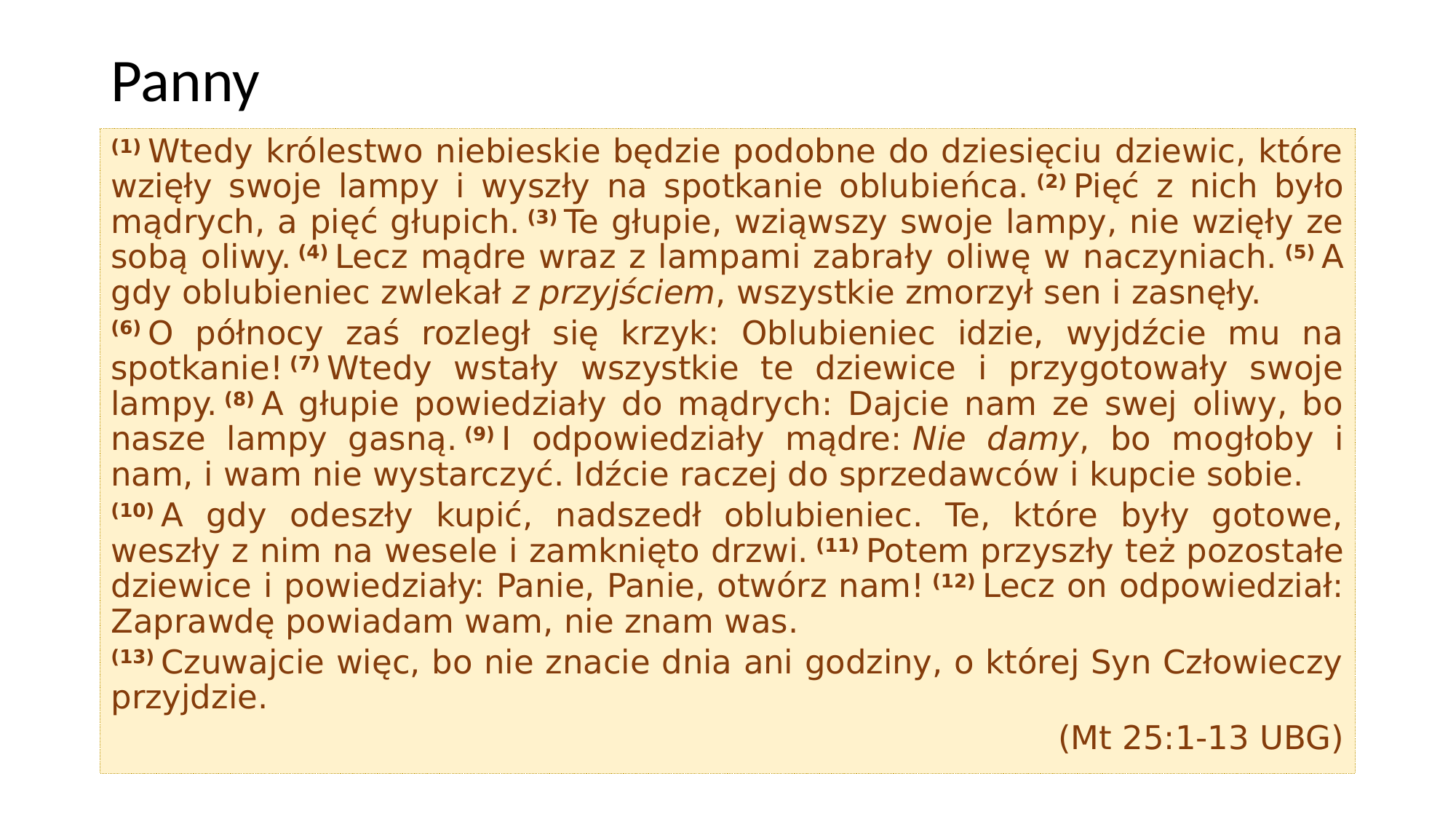

# Panny
(1) Wtedy królestwo niebieskie będzie podobne do dziesięciu dziewic, które wzięły swoje lampy i wyszły na spotkanie oblubieńca. (2) Pięć z nich było mądrych, a pięć głupich. (3) Te głupie, wziąwszy swoje lampy, nie wzięły ze sobą oliwy. (4) Lecz mądre wraz z lampami zabrały oliwę w naczyniach. (5) A gdy oblubieniec zwlekał z przyjściem, wszystkie zmorzył sen i zasnęły.
(6) O północy zaś rozległ się krzyk: Oblubieniec idzie, wyjdźcie mu na spotkanie! (7) Wtedy wstały wszystkie te dziewice i przygotowały swoje lampy. (8) A głupie powiedziały do mądrych: Dajcie nam ze swej oliwy, bo nasze lampy gasną. (9) I odpowiedziały mądre: Nie damy, bo mogłoby i nam, i wam nie wystarczyć. Idźcie raczej do sprzedawców i kupcie sobie.
(10) A gdy odeszły kupić, nadszedł oblubieniec. Te, które były gotowe, weszły z nim na wesele i zamknięto drzwi. (11) Potem przyszły też pozostałe dziewice i powiedziały: Panie, Panie, otwórz nam! (12) Lecz on odpowiedział: Zaprawdę powiadam wam, nie znam was.
(13) Czuwajcie więc, bo nie znacie dnia ani godziny, o której Syn Człowieczy przyjdzie.
(Mt 25:1-13 UBG)